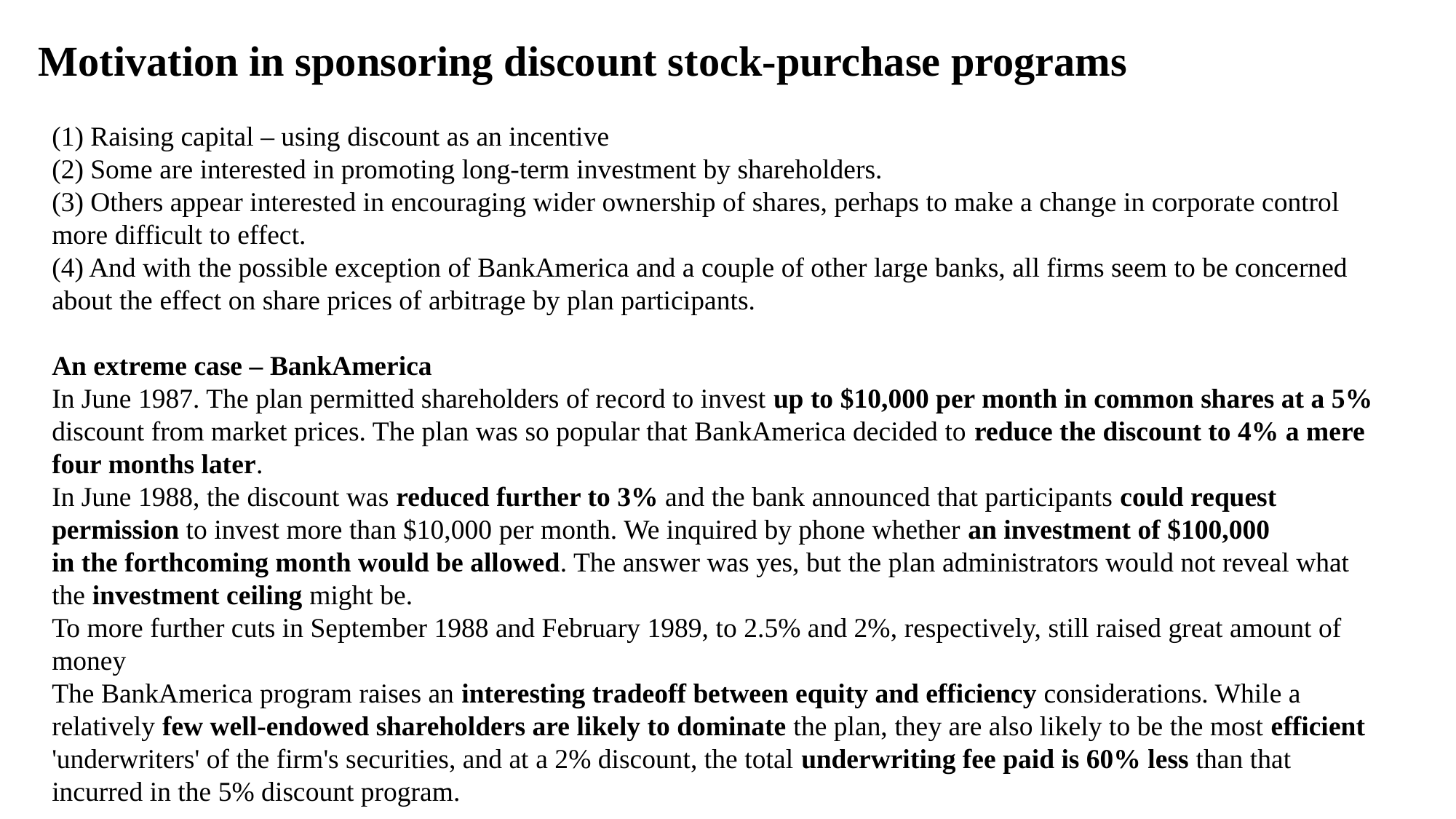

Motivation in sponsoring discount stock-purchase programs
(1) Raising capital – using discount as an incentive
(2) Some are interested in promoting long-term investment by shareholders.
(3) Others appear interested in encouraging wider ownership of shares, perhaps to make a change in corporate control more difficult to effect.
(4) And with the possible exception of BankAmerica and a couple of other large banks, all firms seem to be concerned about the effect on share prices of arbitrage by plan participants.

An extreme case – BankAmerica
In June 1987. The plan permitted shareholders of record to invest up to $10,000 per month in common shares at a 5% discount from market prices. The plan was so popular that BankAmerica decided to reduce the discount to 4% a mere four months later.
In June 1988, the discount was reduced further to 3% and the bank announced that participants could request permission to invest more than $10,000 per month. We inquired by phone whether an investment of $100,000
in the forthcoming month would be allowed. The answer was yes, but the plan administrators would not reveal what the investment ceiling might be.
To more further cuts in September 1988 and February 1989, to 2.5% and 2%, respectively, still raised great amount of money
The BankAmerica program raises an interesting tradeoff between equity and efficiency considerations. While a relatively few well-endowed shareholders are likely to dominate the plan, they are also likely to be the most efficient 'underwriters' of the firm's securities, and at a 2% discount, the total underwriting fee paid is 60% less than that incurred in the 5% discount program.